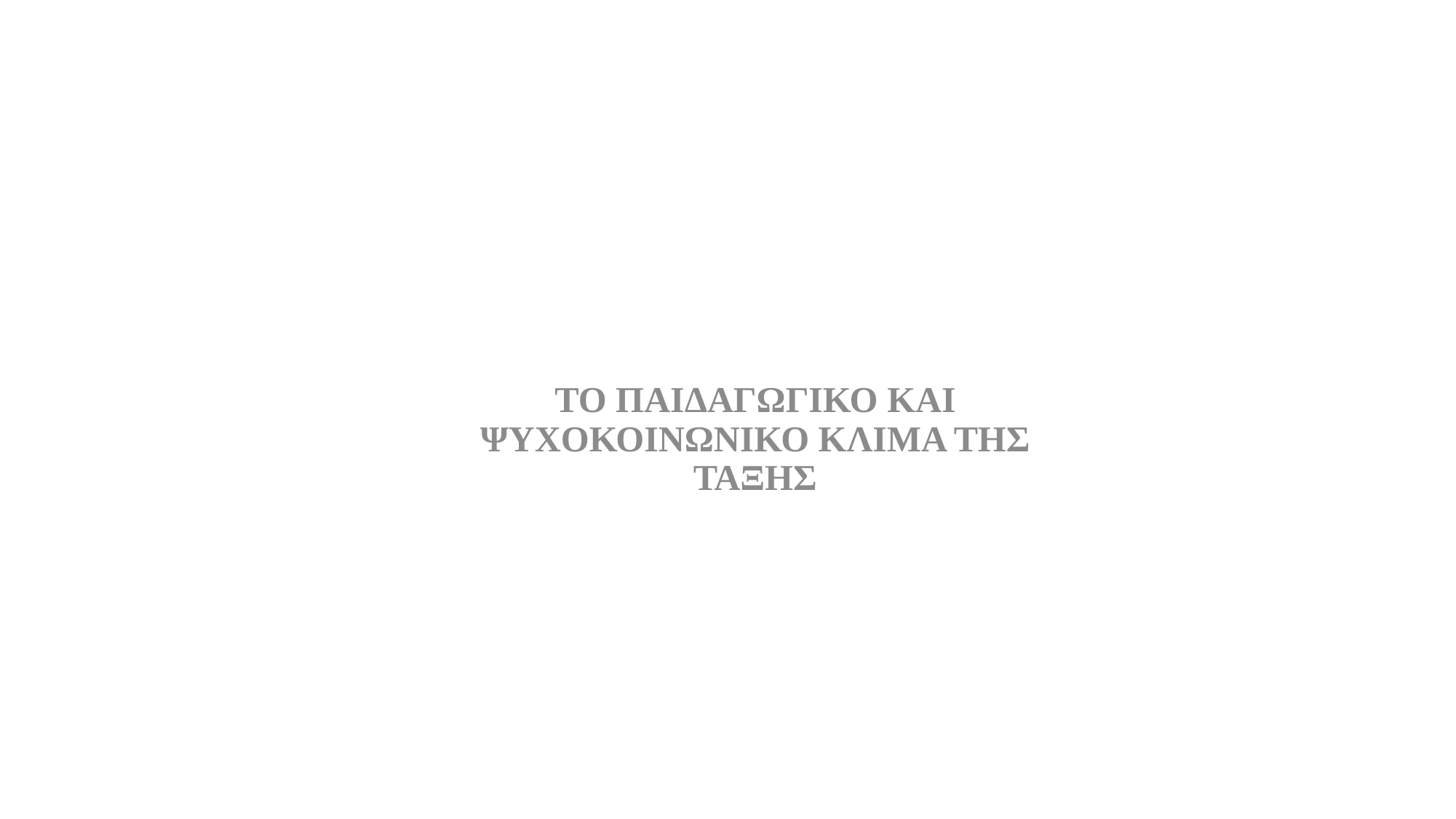

#
ΤΟ ΠΑΙΔΑΓΩΓΙΚΟ ΚΑΙ ΨΥΧΟΚΟΙΝΩΝΙΚΟ ΚΛΙΜΑ ΤΗΣ ΤΑΞΗΣ
2